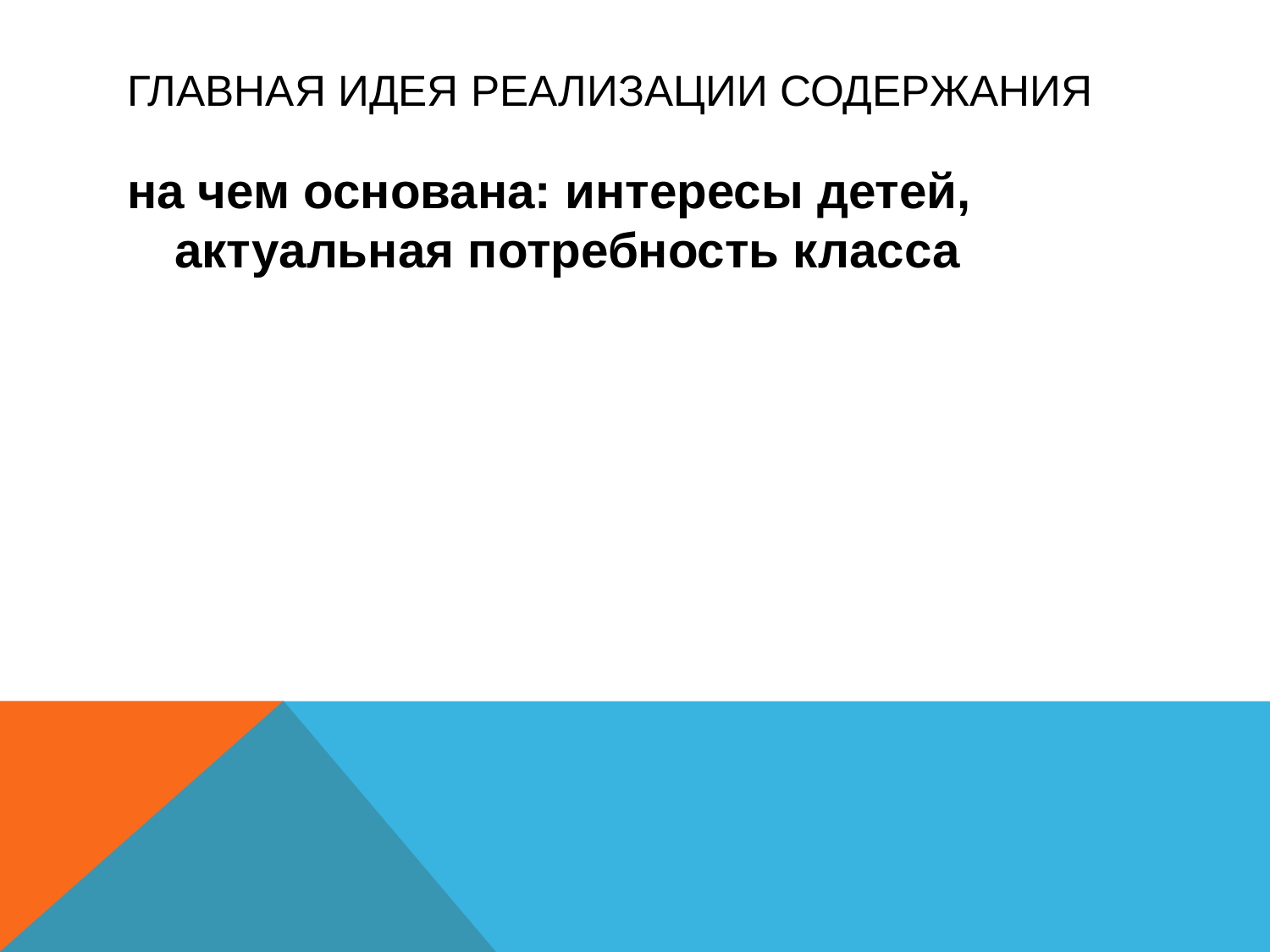

# Главная идея реализации содержания
на чем основана: интересы детей, актуальная потребность класса